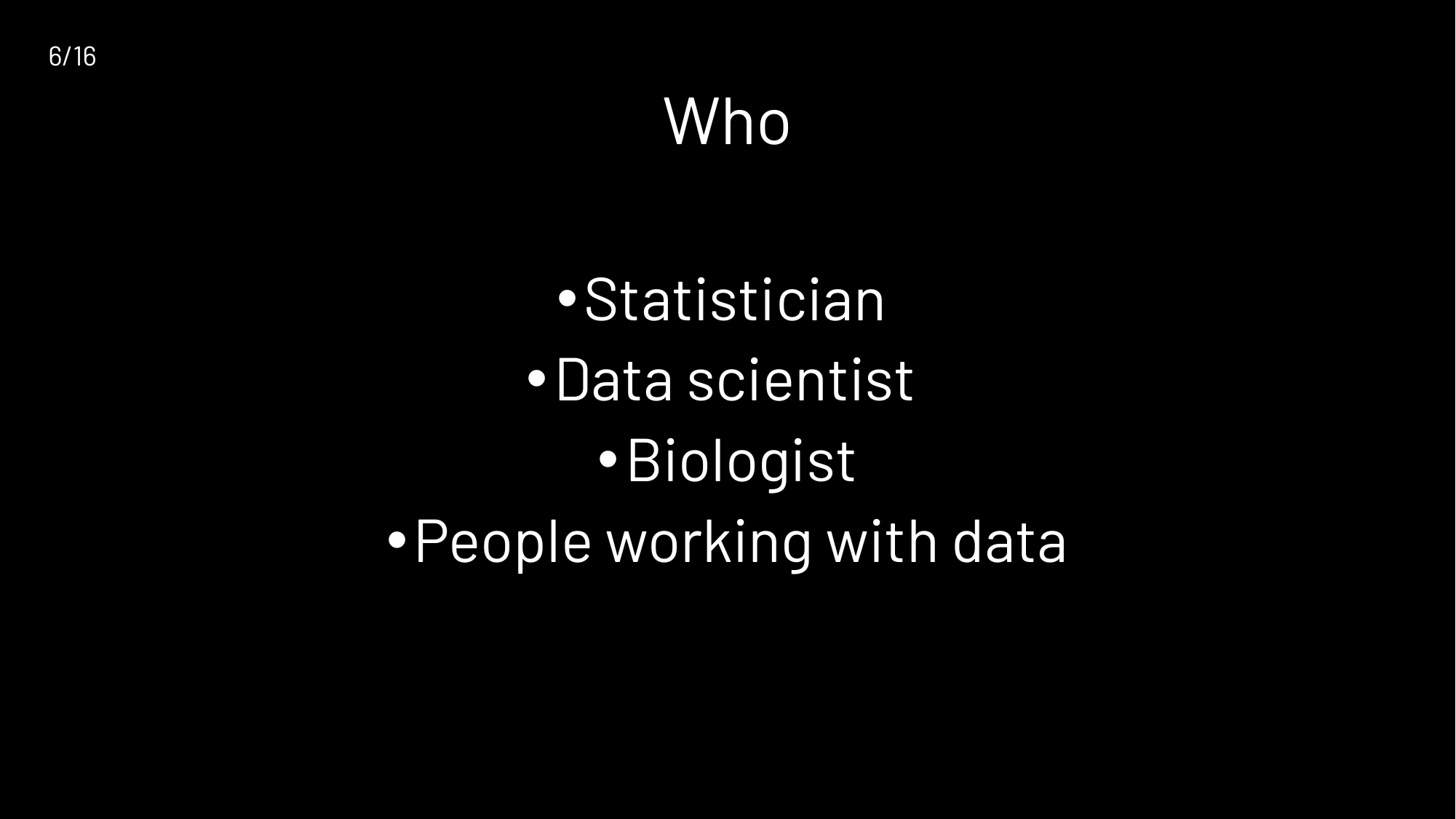

6/16
# Who
Statistician
Data scientist
Biologist
People working with data